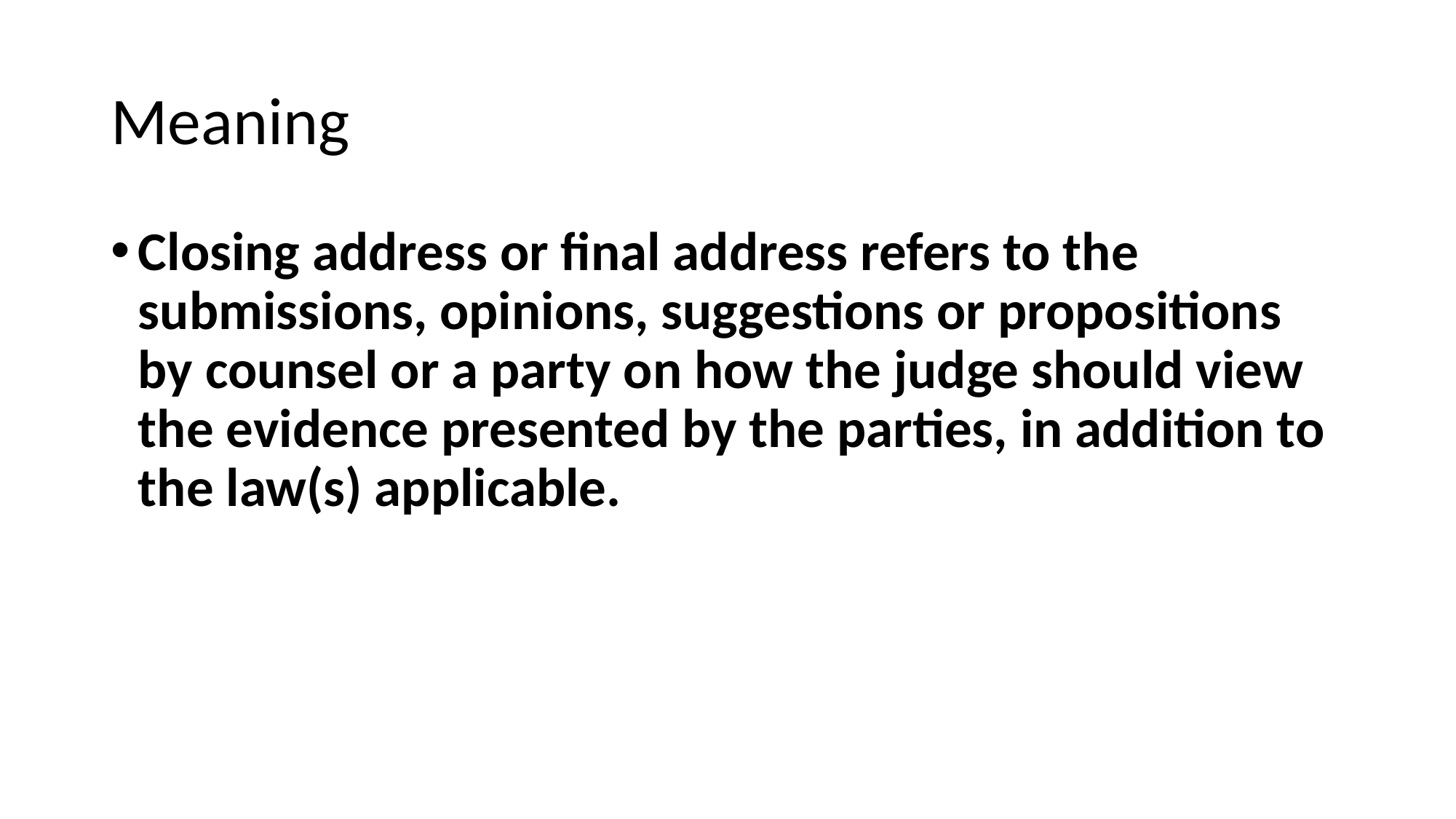

# Meaning
Closing address or final address refers to the submissions, opinions, suggestions or propositions by counsel or a party on how the judge should view the evidence presented by the parties, in addition to the law(s) applicable.